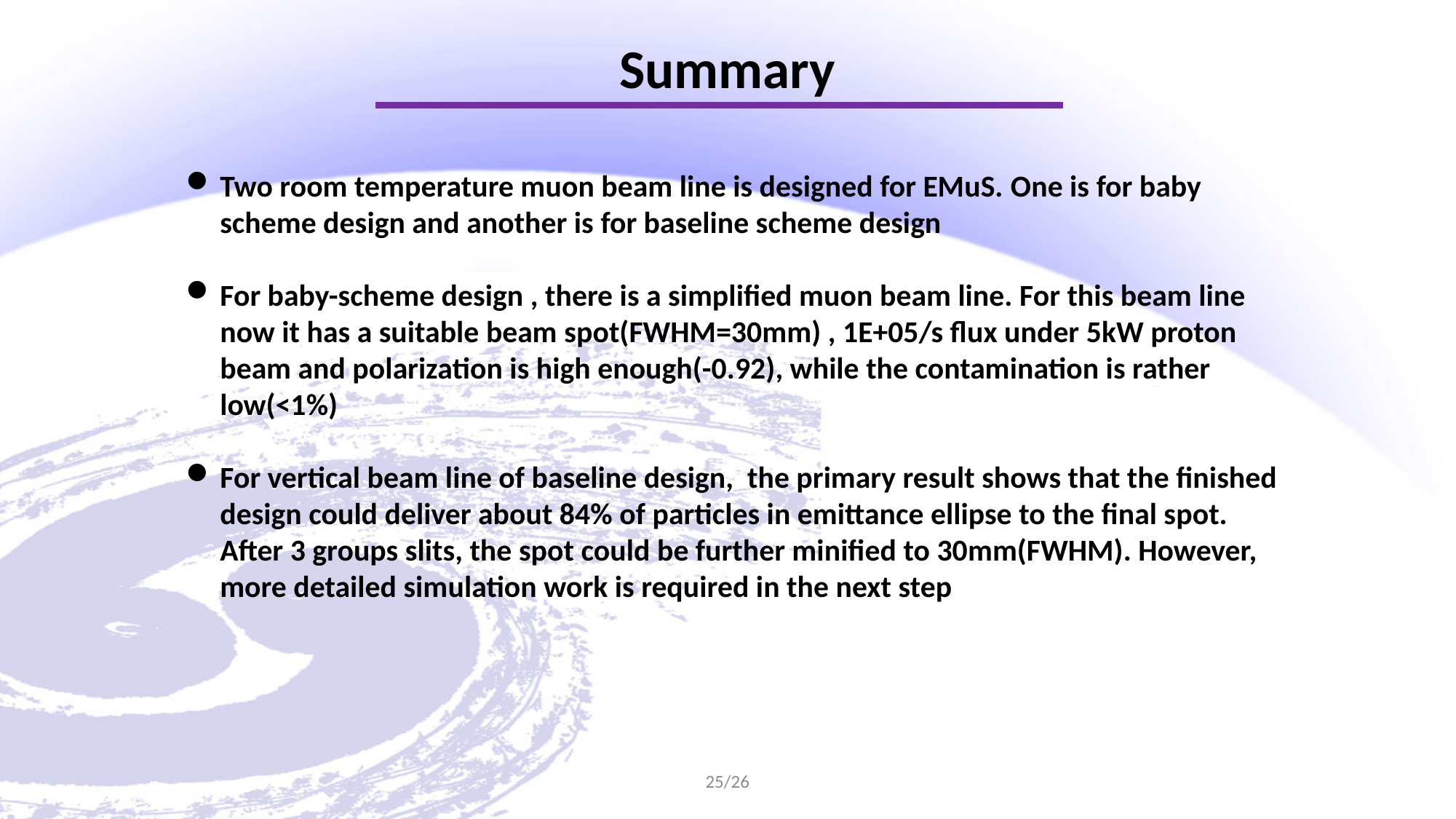

Summary
Two room temperature muon beam line is designed for EMuS. One is for baby scheme design and another is for baseline scheme design

For baby-scheme design , there is a simplified muon beam line. For this beam line now it has a suitable beam spot(FWHM=30mm) , 1E+05/s flux under 5kW proton beam and polarization is high enough(-0.92), while the contamination is rather low(<1%)

For vertical beam line of baseline design,  the primary result shows that the finished design could deliver about 84% of particles in emittance ellipse to the final spot. After 3 groups slits, the spot could be further minified to 30mm(FWHM). However, more detailed simulation work is required in the next step
25/26